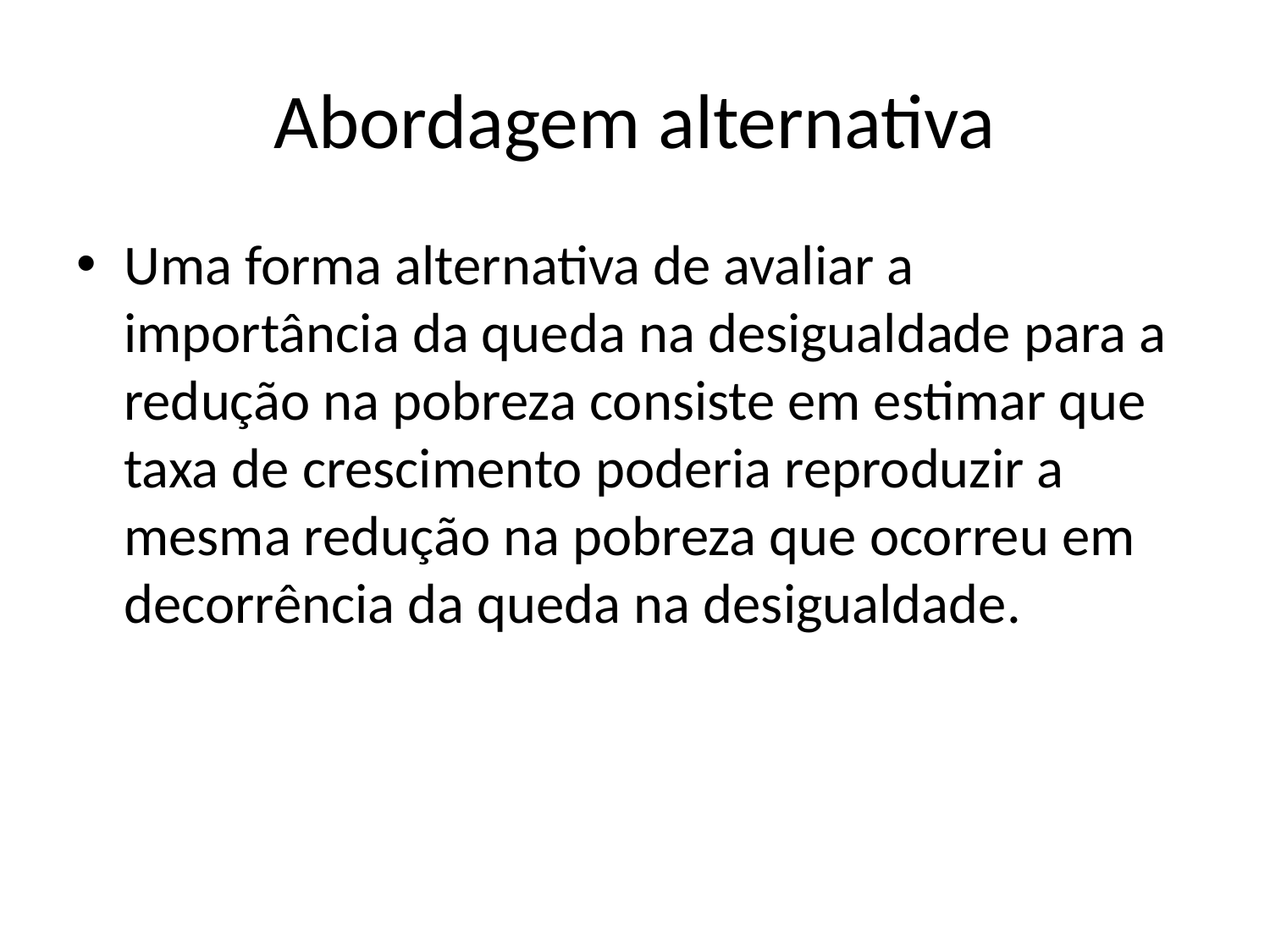

# Abordagem alternativa
Uma forma alternativa de avaliar a importância da queda na desigualdade para a redução na pobreza consiste em estimar que taxa de crescimento poderia reproduzir a mesma redução na pobreza que ocorreu em decorrência da queda na desigualdade.